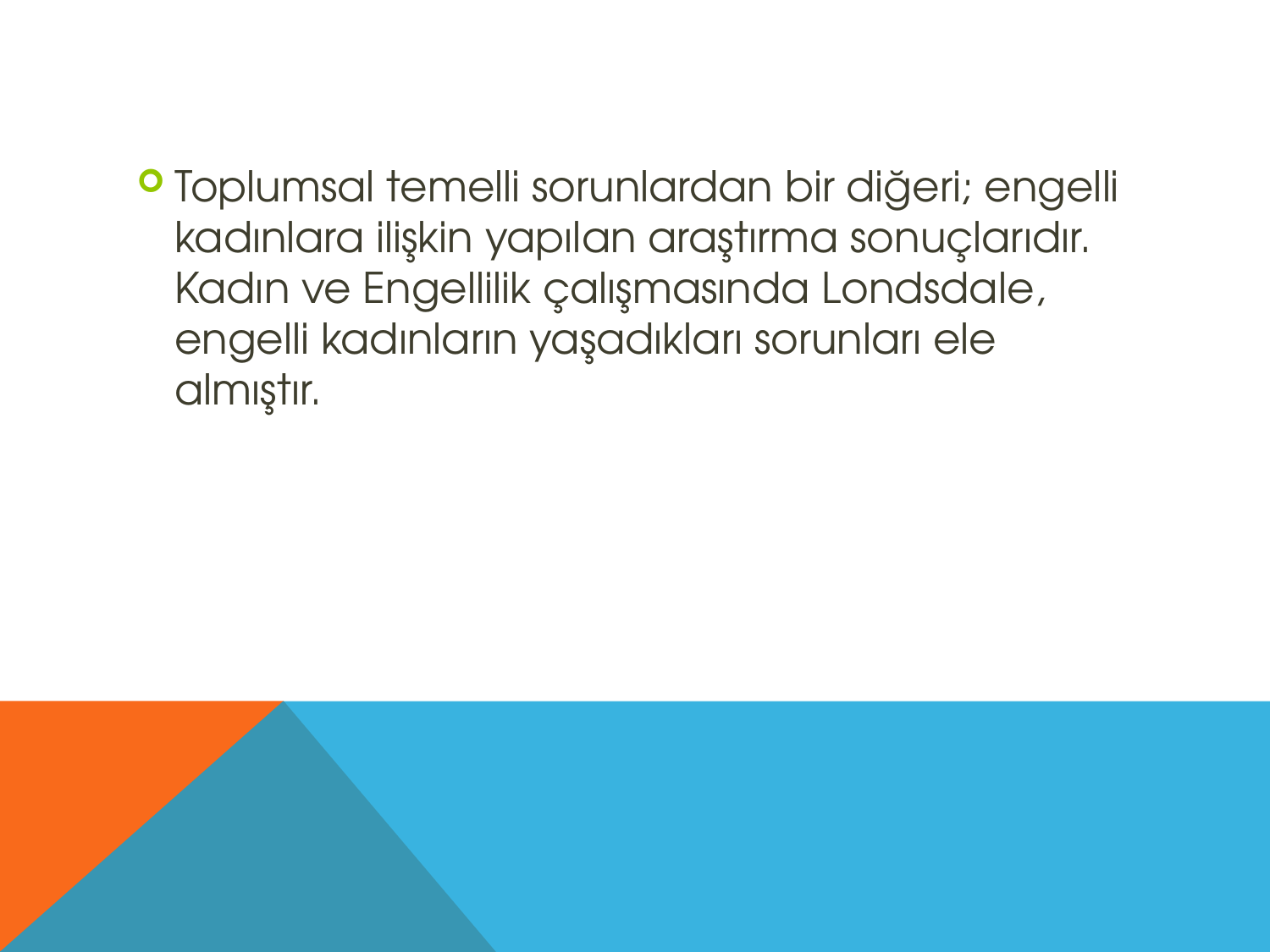

#
Toplumsal temelli sorunlardan bir diğeri; engelli kadınlara ilişkin yapılan araştırma sonuçlarıdır. Kadın ve Engellilik çalışmasında Londsdale, engelli kadınların yaşadıkları sorunları ele almıştır.